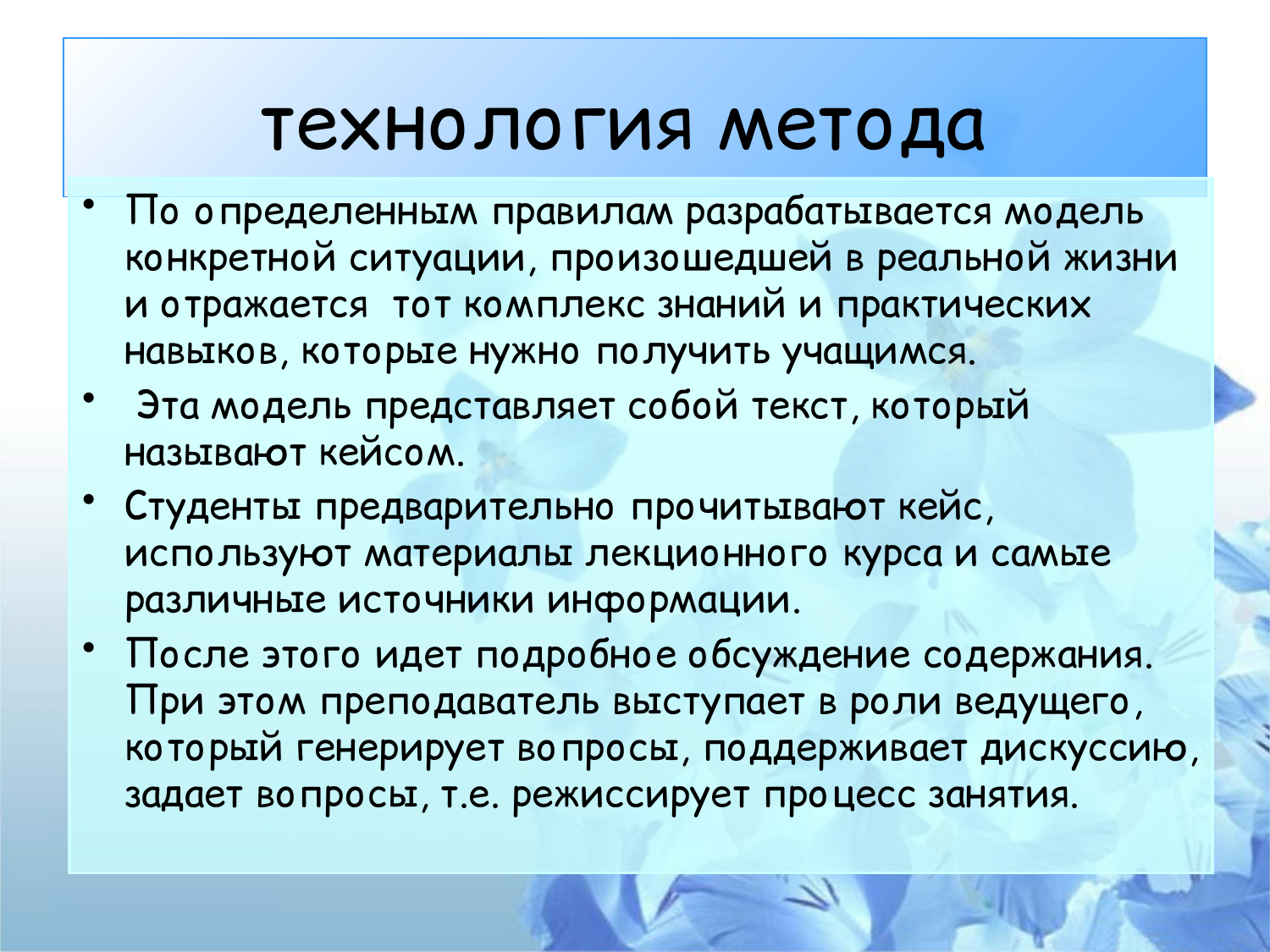

# технология метода
По определенным правилам разрабатывается модель конкретной ситуации, произошедшей в реальной жизни и отражается  тот комплекс знаний и практических навыков, которые нужно получить учащимся.
 Эта модель представляет собой текст, который называют кейсом.
Студенты предварительно прочитывают кейс, используют материалы лекционного курса и самые различные источники информации.
После этого идет подробное обсуждение содержания. При этом преподаватель выступает в роли ведущего, который генерирует вопросы, поддерживает дискуссию, задает вопросы, т.е. режиссирует процесс занятия.